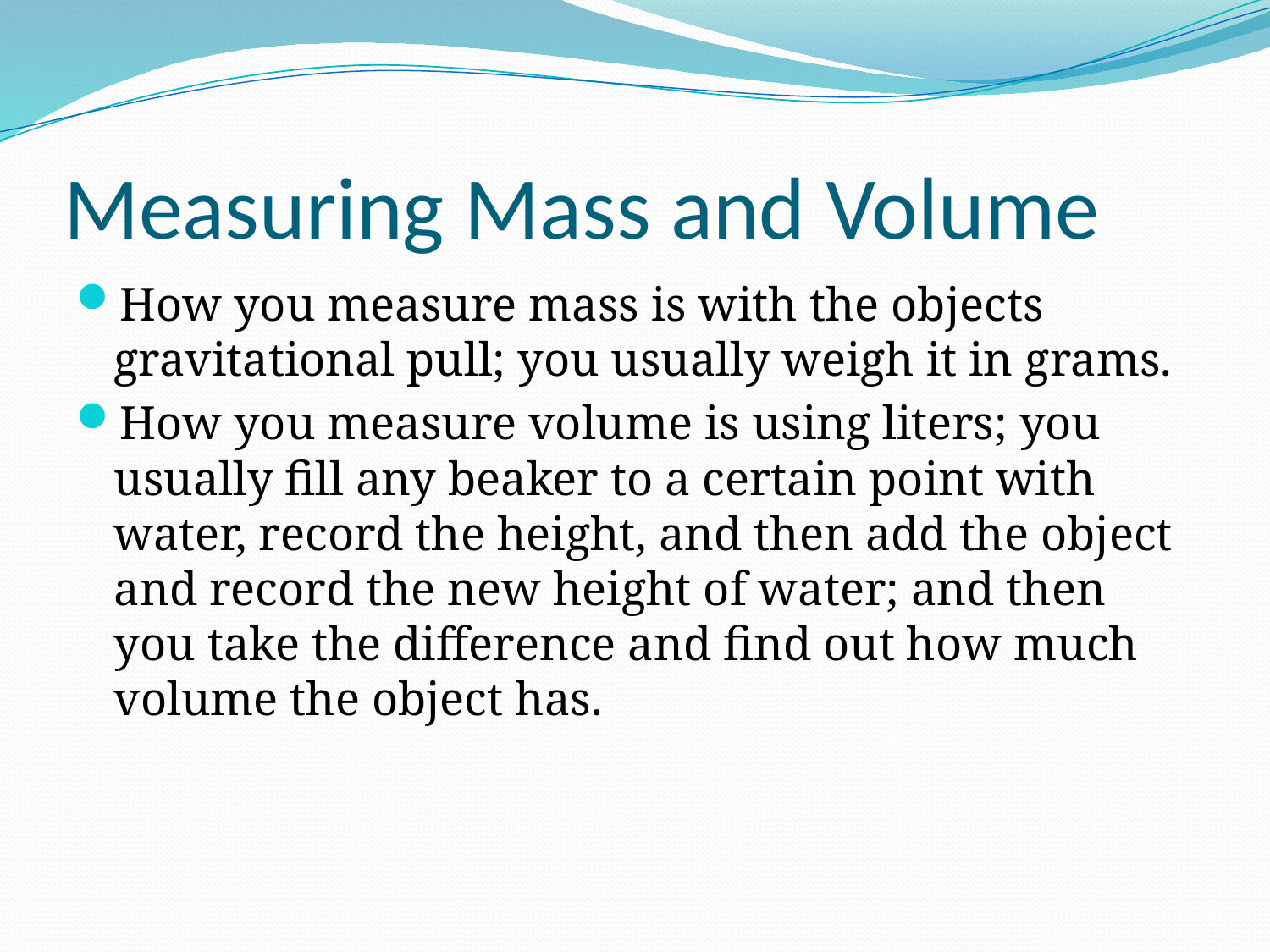

# Measuring Mass and Volume
How you measure mass is with the objects gravitational pull; you usually weigh it in grams.
How you measure volume is using liters; you usually fill any beaker to a certain point with water, record the height, and then add the object and record the new height of water; and then you take the difference and find out how much volume the object has.